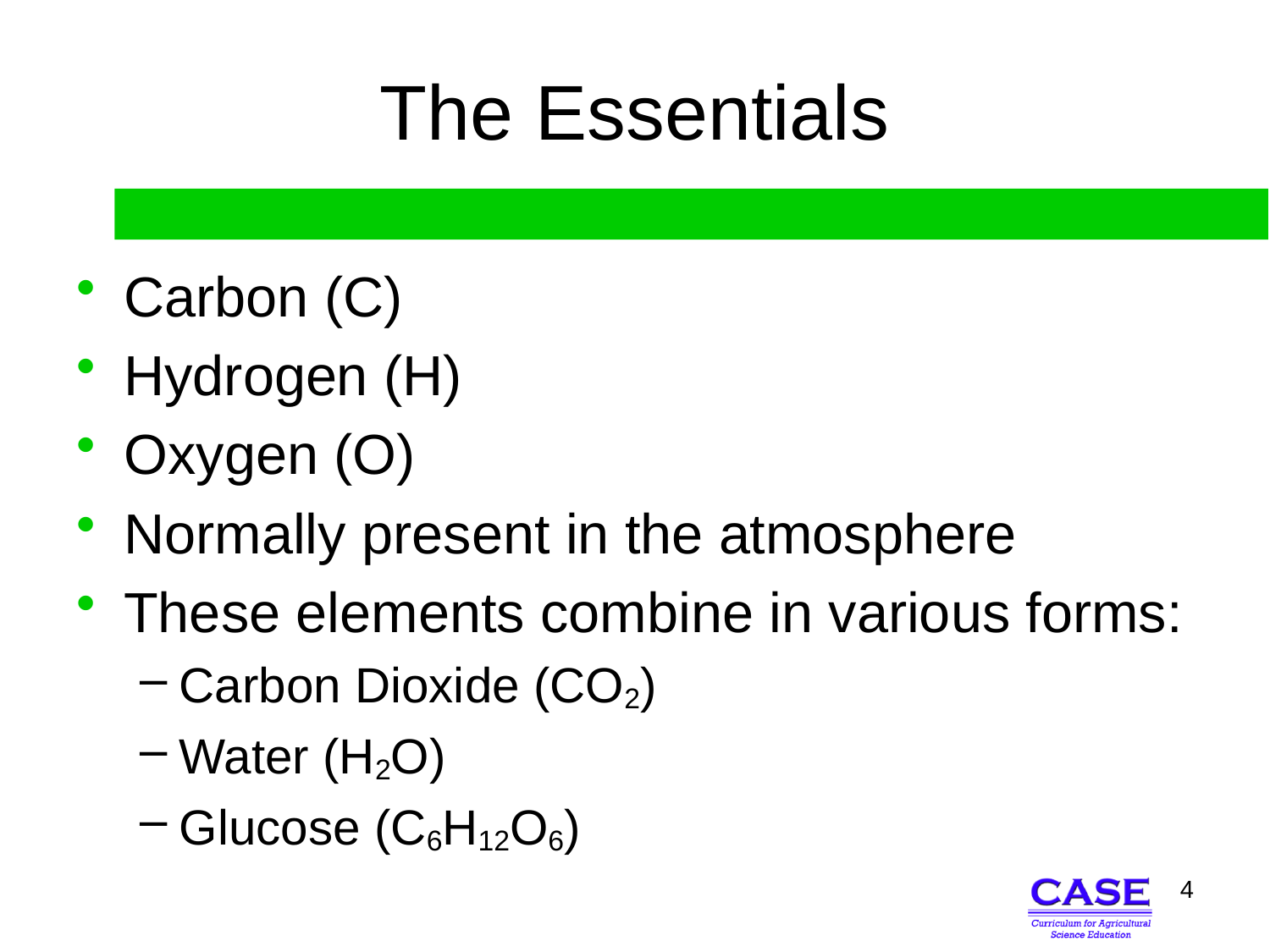

# The Essentials
Carbon (C)
Hydrogen (H)
Oxygen (O)
Normally present in the atmosphere
These elements combine in various forms:
Carbon Dioxide (CO2)
Water (H2O)
Glucose (C6H12O6)
4